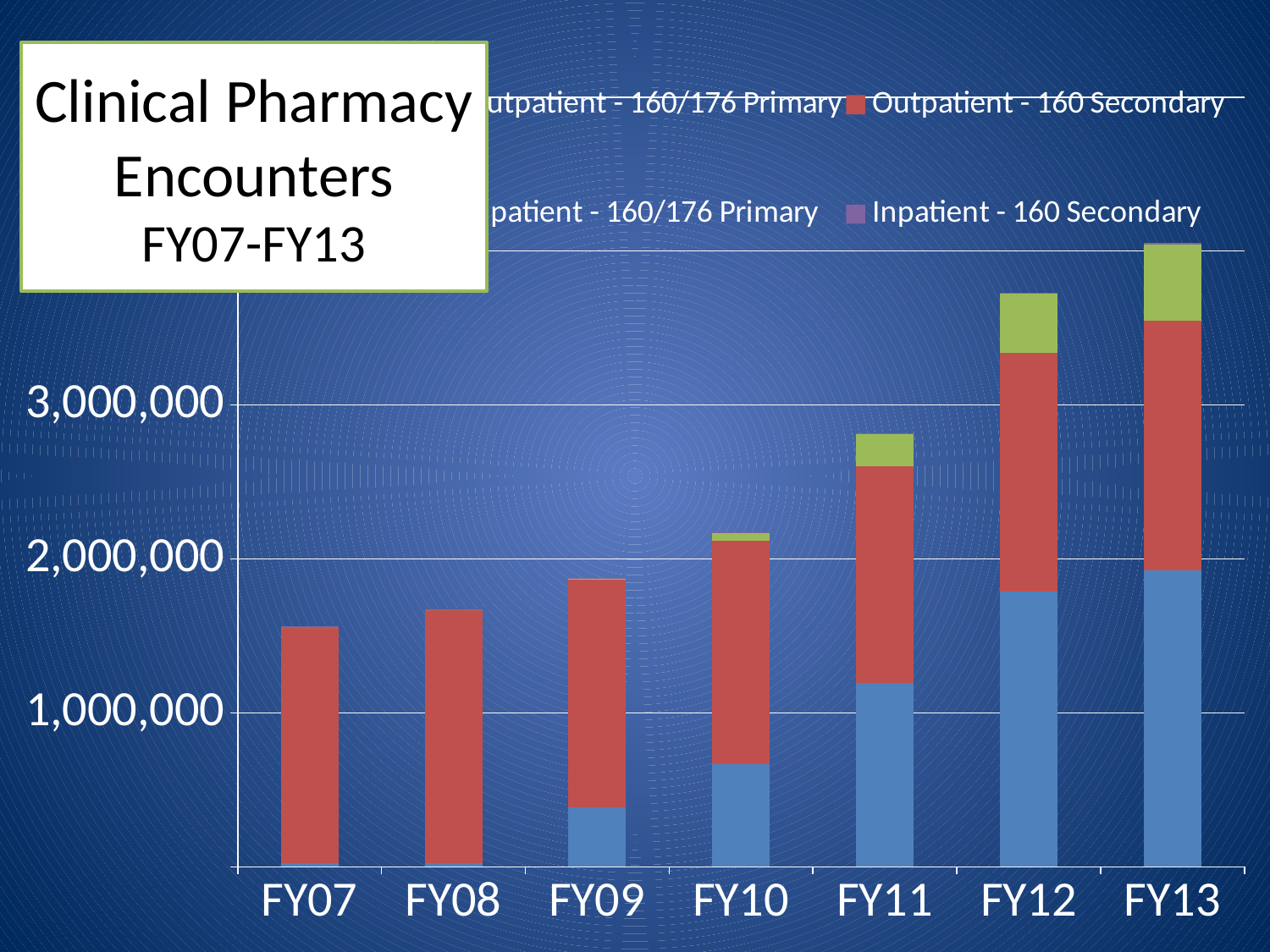

### Chart

| Category | Outpatient - 160/176 Primary | Outpatient - 160 Secondary | Inpatient - 160/176 Primary | Inpatient - 160 Secondary |
|---|---|---|---|---|
| FY07 | 22155.0 | 1528013.0 | 8.0 | 10340.0 |
| FY08 | 26059.0 | 1639782.0 | 14.0 | 9315.0 |
| FY09 | 389427.0 | 1473923.0 | 12095.0 | 3515.0 |
| FY10 | 668238.0 | 1447788.0 | 51734.0 | 5683.0 |
| FY11 | 1193279.0 | 1408104.0 | 208062.0 | 6472.0 |
| FY12 | 1787942.0 | 1550698.0 | 383246.0 | 8651.0 |
| FY13 | 1924263.0 | 1623014.0 | 496059.0 | 10439.0 |
# Clinical Pharmacy Encounters
FY07-FY13